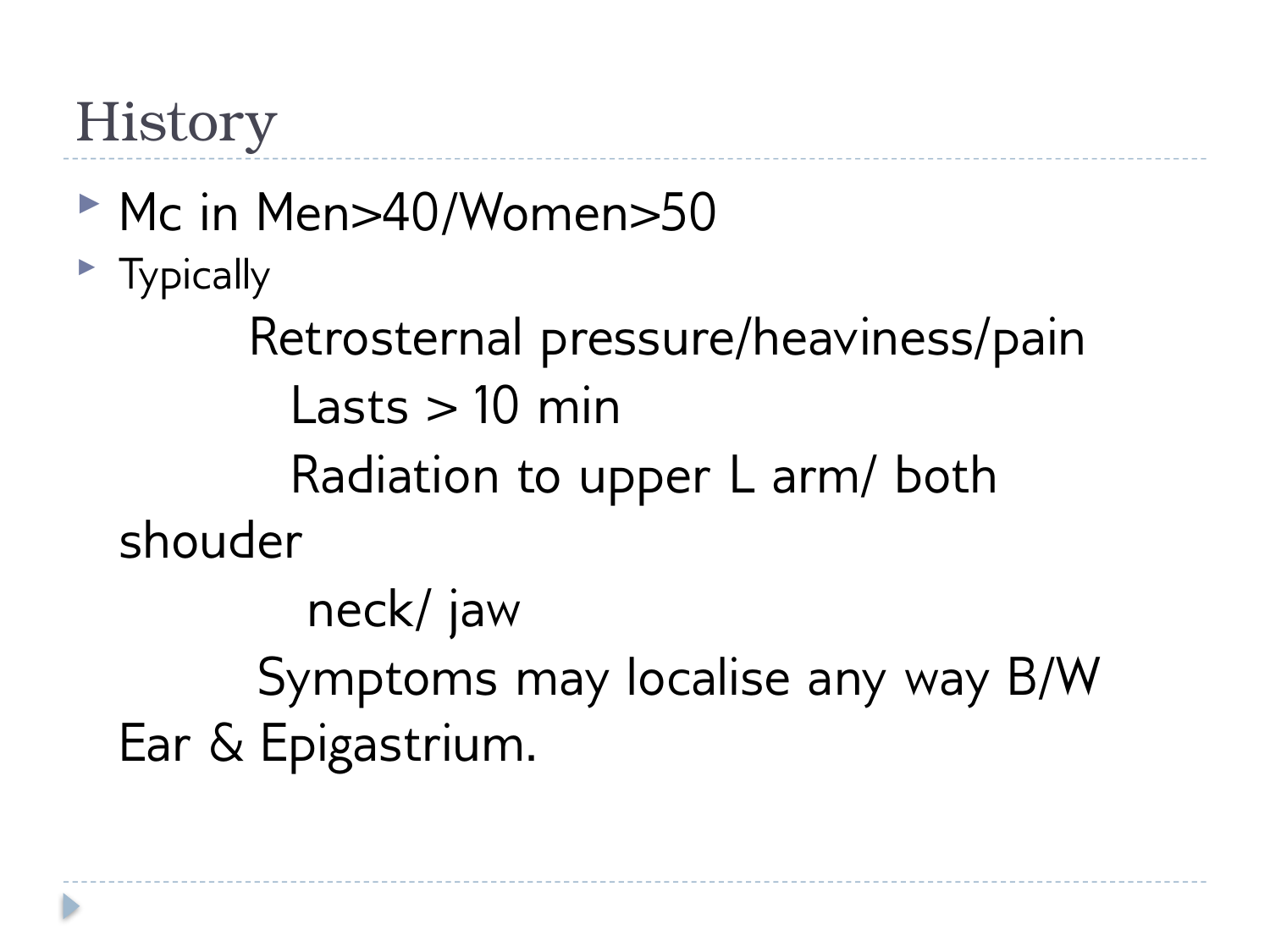

# History
Mc in Men>40/Women>50
Typically
             Retrosternal pressure/heaviness/pain
             Lasts > 10 min
             Radiation to upper L arm/ both shouder
              neck/ jaw
           Symptoms may localise any way B/W  Ear & Epigastrium.